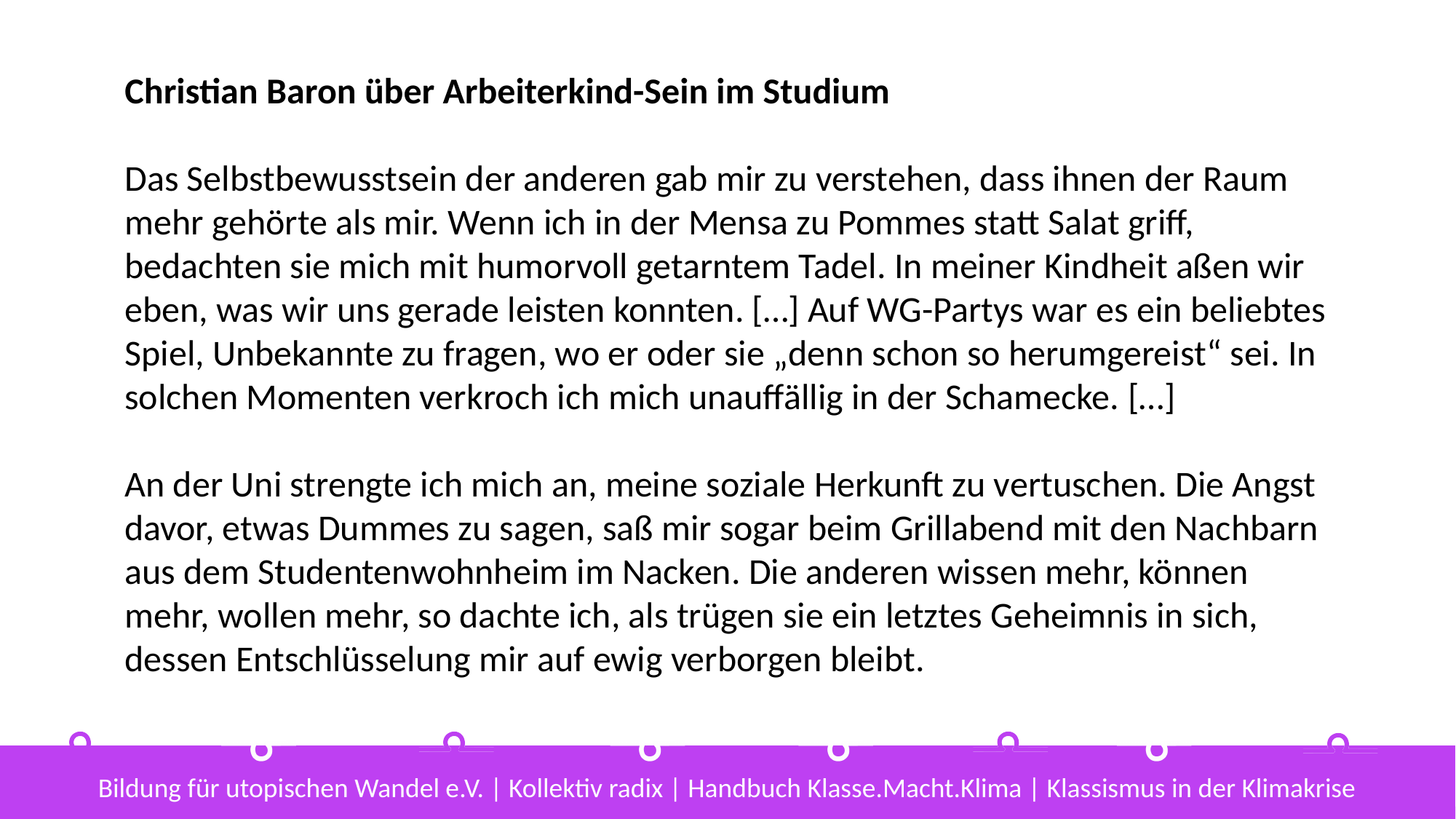

Christian Baron über Arbeiterkind-Sein im Studium

Das Selbstbewusstsein der anderen gab mir zu verstehen, dass ihnen der Raum mehr gehörte als mir. Wenn ich in der Mensa zu Pommes statt Salat griff, bedachten sie mich mit humorvoll getarntem Tadel. In meiner Kindheit aßen wir eben, was wir uns gerade leisten konnten. […] Auf WG-Partys war es ein beliebtes Spiel, Unbekannte zu fragen, wo er oder sie „denn schon so herumgereist“ sei. In solchen Momenten verkroch ich mich unauffällig in der Schamecke. […]

An der Uni strengte ich mich an, meine soziale Herkunft zu vertuschen. Die Angst davor, etwas Dummes zu sagen, saß mir sogar beim Grillabend mit den Nachbarn aus dem Studentenwohnheim im Nacken. Die anderen wissen mehr, können mehr, wollen mehr, so dachte ich, als trügen sie ein letztes Geheimnis in sich, dessen Entschlüsselung mir auf ewig verborgen bleibt.